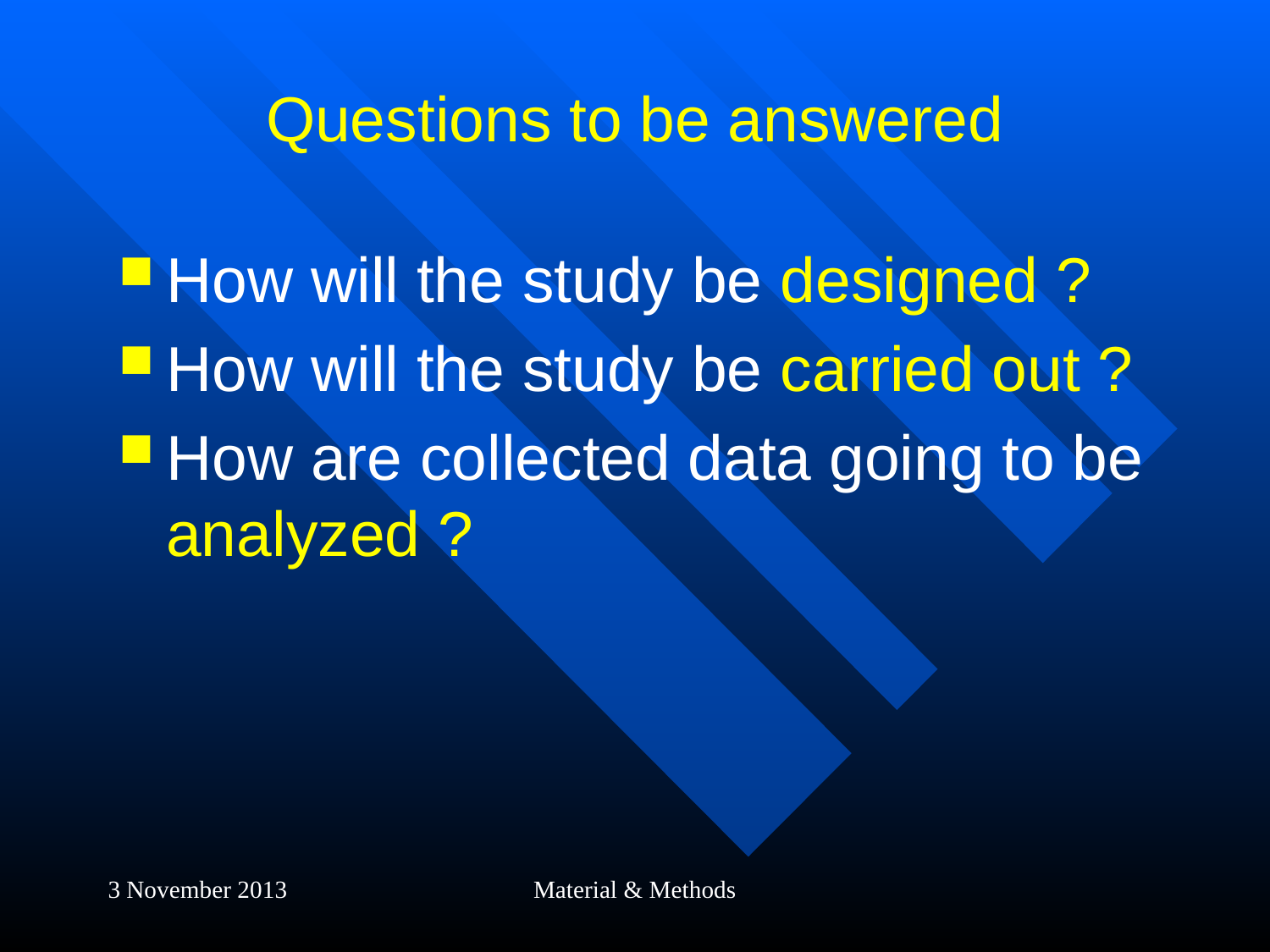

# Questions to be answered
How will the study be designed ?
How will the study be carried out ?
How are collected data going to be analyzed ?
3 November 2013
Material & Methods